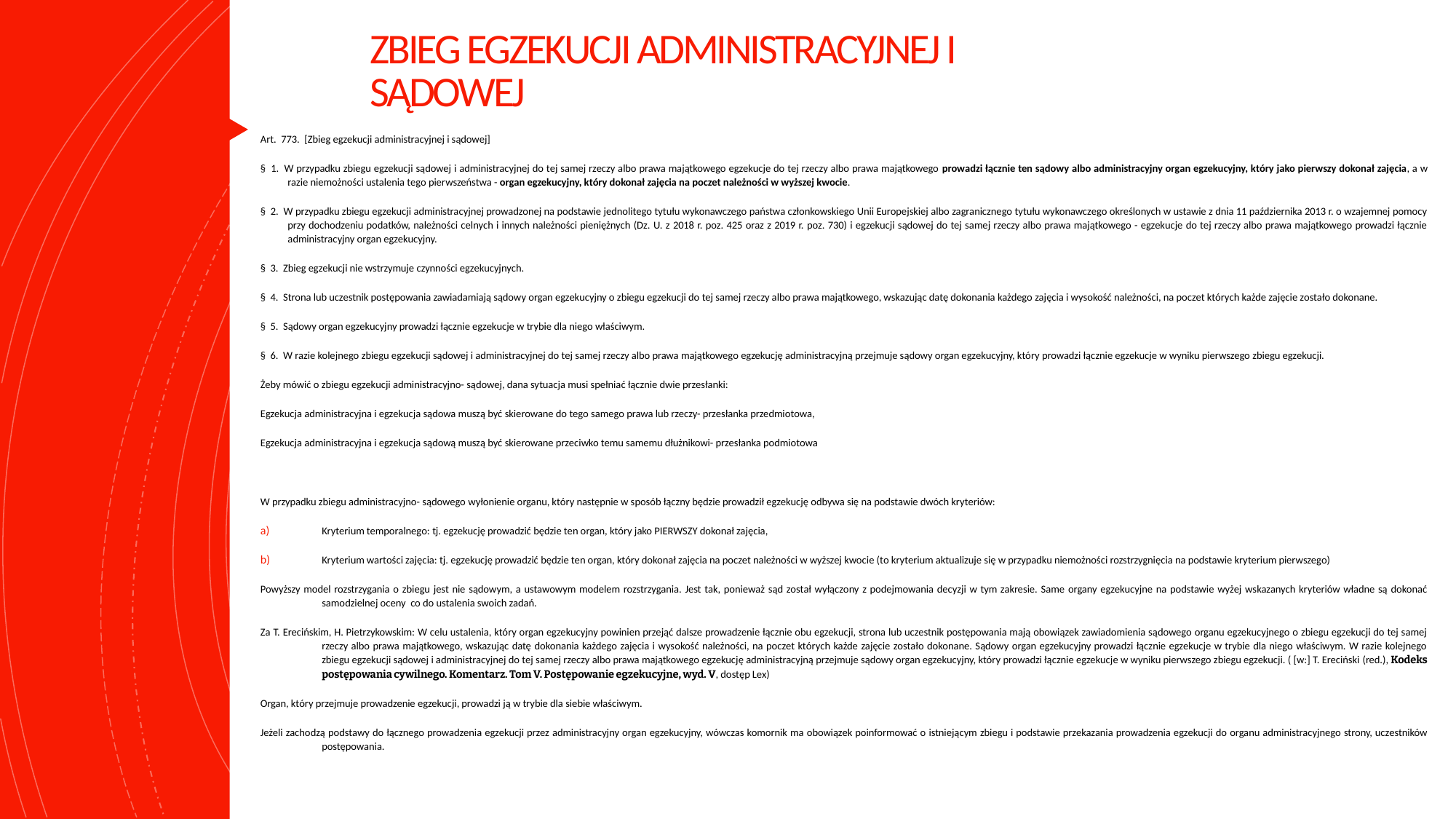

# ZBIEG EGZEKUCJI ADMINISTRACYJNEJ I SĄDOWEJ

Art.  773.  [Zbieg egzekucji administracyjnej i sądowej]
§  1.  W przypadku zbiegu egzekucji sądowej i administracyjnej do tej samej rzeczy albo prawa majątkowego egzekucje do tej rzeczy albo prawa majątkowego prowadzi łącznie ten sądowy albo administracyjny organ egzekucyjny, który jako pierwszy dokonał zajęcia, a w razie niemożności ustalenia tego pierwszeństwa - organ egzekucyjny, który dokonał zajęcia na poczet należności w wyższej kwocie.
§  2.  W przypadku zbiegu egzekucji administracyjnej prowadzonej na podstawie jednolitego tytułu wykonawczego państwa członkowskiego Unii Europejskiej albo zagranicznego tytułu wykonawczego określonych w ustawie z dnia 11 października 2013 r. o wzajemnej pomocy przy dochodzeniu podatków, należności celnych i innych należności pieniężnych (Dz. U. z 2018 r. poz. 425 oraz z 2019 r. poz. 730) i egzekucji sądowej do tej samej rzeczy albo prawa majątkowego - egzekucje do tej rzeczy albo prawa majątkowego prowadzi łącznie administracyjny organ egzekucyjny.
§  3.  Zbieg egzekucji nie wstrzymuje czynności egzekucyjnych.
§  4.  Strona lub uczestnik postępowania zawiadamiają sądowy organ egzekucyjny o zbiegu egzekucji do tej samej rzeczy albo prawa majątkowego, wskazując datę dokonania każdego zajęcia i wysokość należności, na poczet których każde zajęcie zostało dokonane.
§  5.  Sądowy organ egzekucyjny prowadzi łącznie egzekucje w trybie dla niego właściwym.
§  6.  W razie kolejnego zbiegu egzekucji sądowej i administracyjnej do tej samej rzeczy albo prawa majątkowego egzekucję administracyjną przejmuje sądowy organ egzekucyjny, który prowadzi łącznie egzekucje w wyniku pierwszego zbiegu egzekucji.
Żeby mówić o zbiegu egzekucji administracyjno- sądowej, dana sytuacja musi spełniać łącznie dwie przesłanki:
Egzekucja administracyjna i egzekucja sądowa muszą być skierowane do tego samego prawa lub rzeczy- przesłanka przedmiotowa,
Egzekucja administracyjna i egzekucja sądową muszą być skierowane przeciwko temu samemu dłużnikowi- przesłanka podmiotowa

W przypadku zbiegu administracyjno- sądowego wyłonienie organu, który następnie w sposób łączny będzie prowadził egzekucję odbywa się na podstawie dwóch kryteriów:
Kryterium temporalnego: tj. egzekucję prowadzić będzie ten organ, który jako PIERWSZY dokonał zajęcia,
Kryterium wartości zajęcia: tj. egzekucję prowadzić będzie ten organ, który dokonał zajęcia na poczet należności w wyższej kwocie (to kryterium aktualizuje się w przypadku niemożności rozstrzygnięcia na podstawie kryterium pierwszego)
Powyższy model rozstrzygania o zbiegu jest nie sądowym, a ustawowym modelem rozstrzygania. Jest tak, ponieważ sąd został wyłączony z podejmowania decyzji w tym zakresie. Same organy egzekucyjne na podstawie wyżej wskazanych kryteriów władne są dokonać samodzielnej oceny  co do ustalenia swoich zadań.
Za T. Erecińskim, H. Pietrzykowskim: W celu ustalenia, który organ egzekucyjny powinien przejąć dalsze prowadzenie łącznie obu egzekucji, strona lub uczestnik postępowania mają obowiązek zawiadomienia sądowego organu egzekucyjnego o zbiegu egzekucji do tej samej rzeczy albo prawa majątkowego, wskazując datę dokonania każdego zajęcia i wysokość należności, na poczet których każde zajęcie zostało dokonane. Sądowy organ egzekucyjny prowadzi łącznie egzekucje w trybie dla niego właściwym. W razie kolejnego zbiegu egzekucji sądowej i administracyjnej do tej samej rzeczy albo prawa majątkowego egzekucję administracyjną przejmuje sądowy organ egzekucyjny, który prowadzi łącznie egzekucje w wyniku pierwszego zbiegu egzekucji. ( [w:] T. Ereciński (red.), Kodeks postępowania cywilnego. Komentarz. Tom V. Postępowanie egzekucyjne, wyd. V, dostęp Lex)
Organ, który przejmuje prowadzenie egzekucji, prowadzi ją w trybie dla siebie właściwym.
Jeżeli zachodzą podstawy do łącznego prowadzenia egzekucji przez administracyjny organ egzekucyjny, wówczas komornik ma obowiązek poinformować o istniejącym zbiegu i podstawie przekazania prowadzenia egzekucji do organu administracyjnego strony, uczestników postępowania.